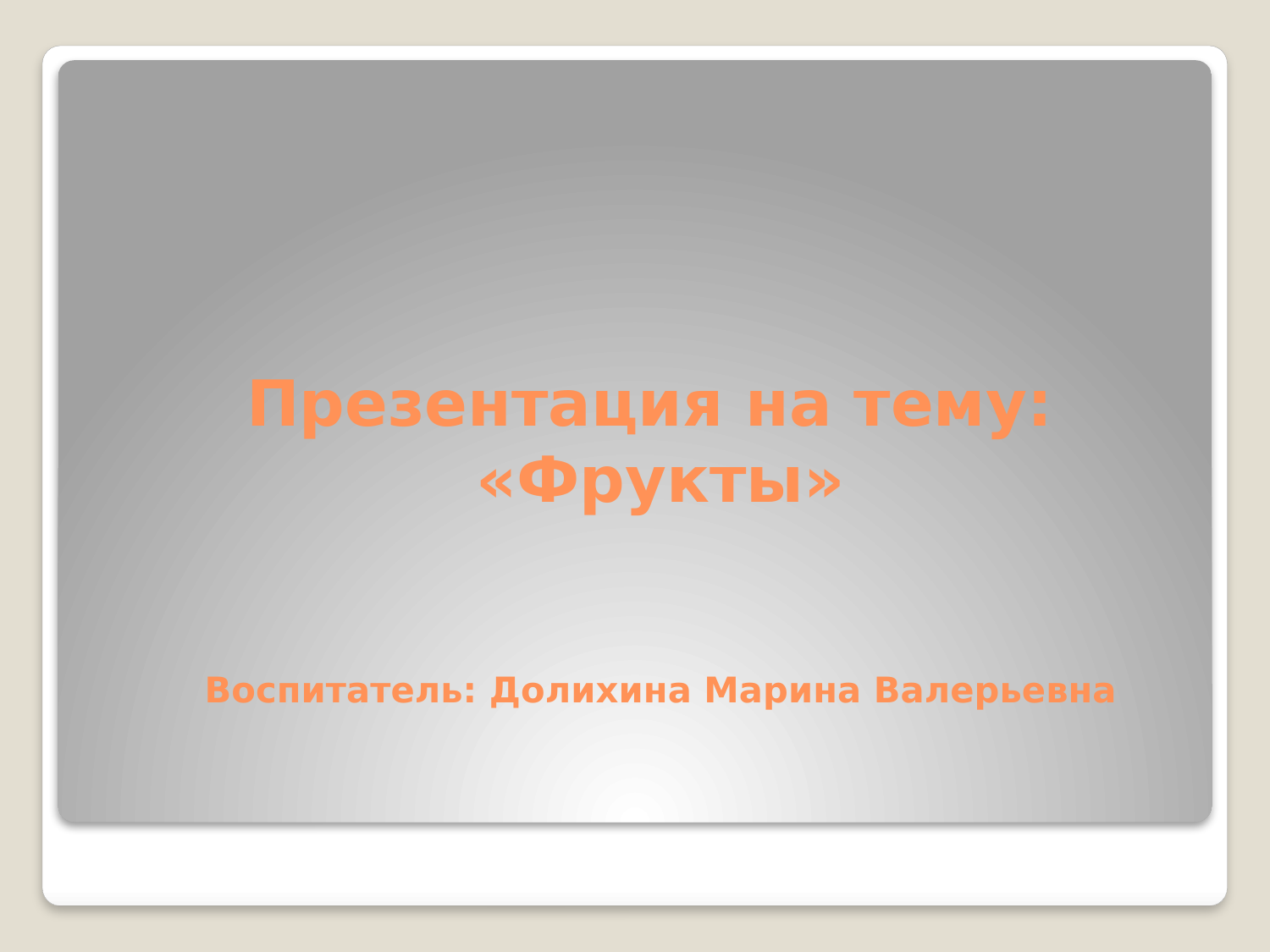

# Презентация на тему: «Фрукты» Воспитатель: Долихина Марина Валерьевна